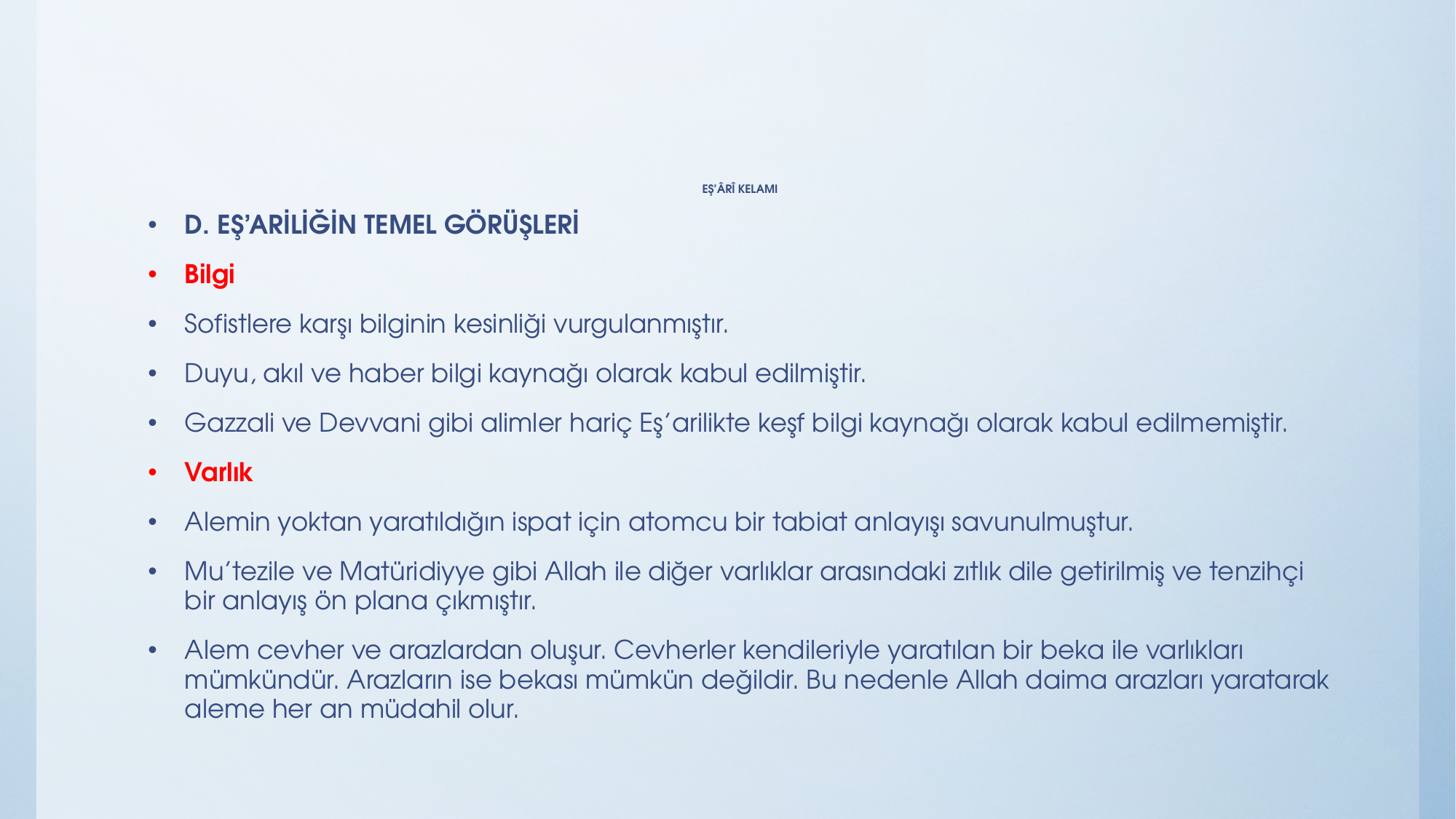

# EŞ’ÂRÎ KELAMI
D. EŞ’ARİLİĞİN TEMEL GÖRÜŞLERİ
Bilgi
Sofistlere karşı bilginin kesinliği vurgulanmıştır.
Duyu, akıl ve haber bilgi kaynağı olarak kabul edilmiştir.
Gazzali ve Devvani gibi alimler hariç Eş’arilikte keşf bilgi kaynağı olarak kabul edilmemiştir.
Varlık
Alemin yoktan yaratıldığın ispat için atomcu bir tabiat anlayışı savunulmuştur.
Mu’tezile ve Matüridiyye gibi Allah ile diğer varlıklar arasındaki zıtlık dile getirilmiş ve tenzihçi bir anlayış ön plana çıkmıştır.
Alem cevher ve arazlardan oluşur. Cevherler kendileriyle yaratılan bir beka ile varlıkları mümkündür. Arazların ise bekası mümkün değildir. Bu nedenle Allah daima arazları yaratarak aleme her an müdahil olur.